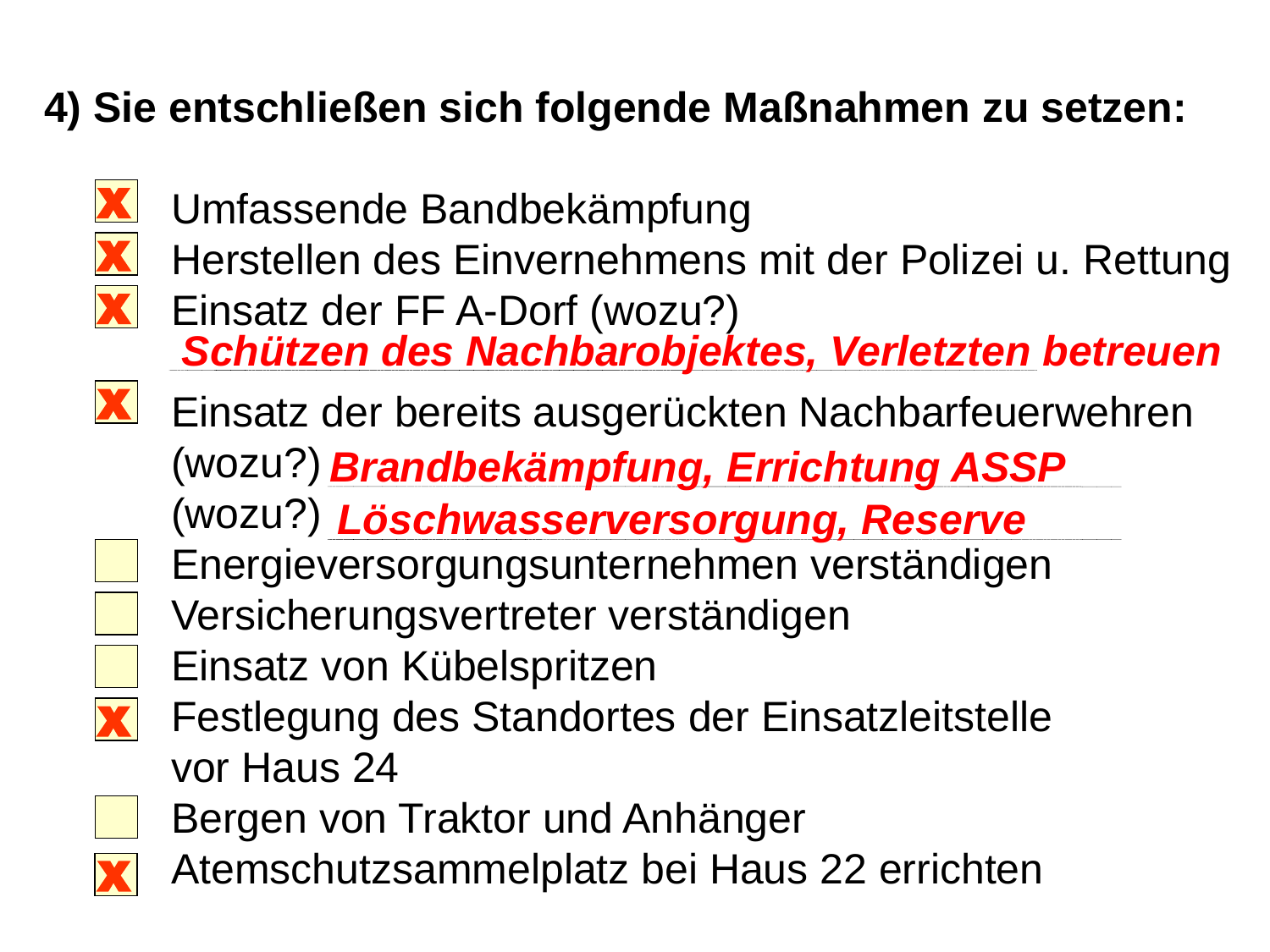

4) Sie entschließen sich folgende Maßnahmen zu setzen:

	Umfassende Bandbekämpfung
	Herstellen des Einvernehmens mit der Polizei u. Rettung
	Einsatz der FF A-Dorf (wozu?)
	Einsatz der bereits ausgerückten Nachbarfeuerwehren
	(wozu?)
	(wozu?)
	Energieversorgungsunternehmen verständigen
	Versicherungsvertreter verständigen
	Einsatz von Kübelspritzen
	Festlegung des Standortes der Einsatzleitstelle
	vor Haus 24
	Bergen von Traktor und Anhänger
	Atemschutzsammelplatz bei Haus 22 errichten
X

X

X

Schützen des Nachbarobjektes, Verletzten betreuen
X

Brandbekämpfung, Errichtung ASSP
Löschwasserversorgung, Reserve

X

X

9